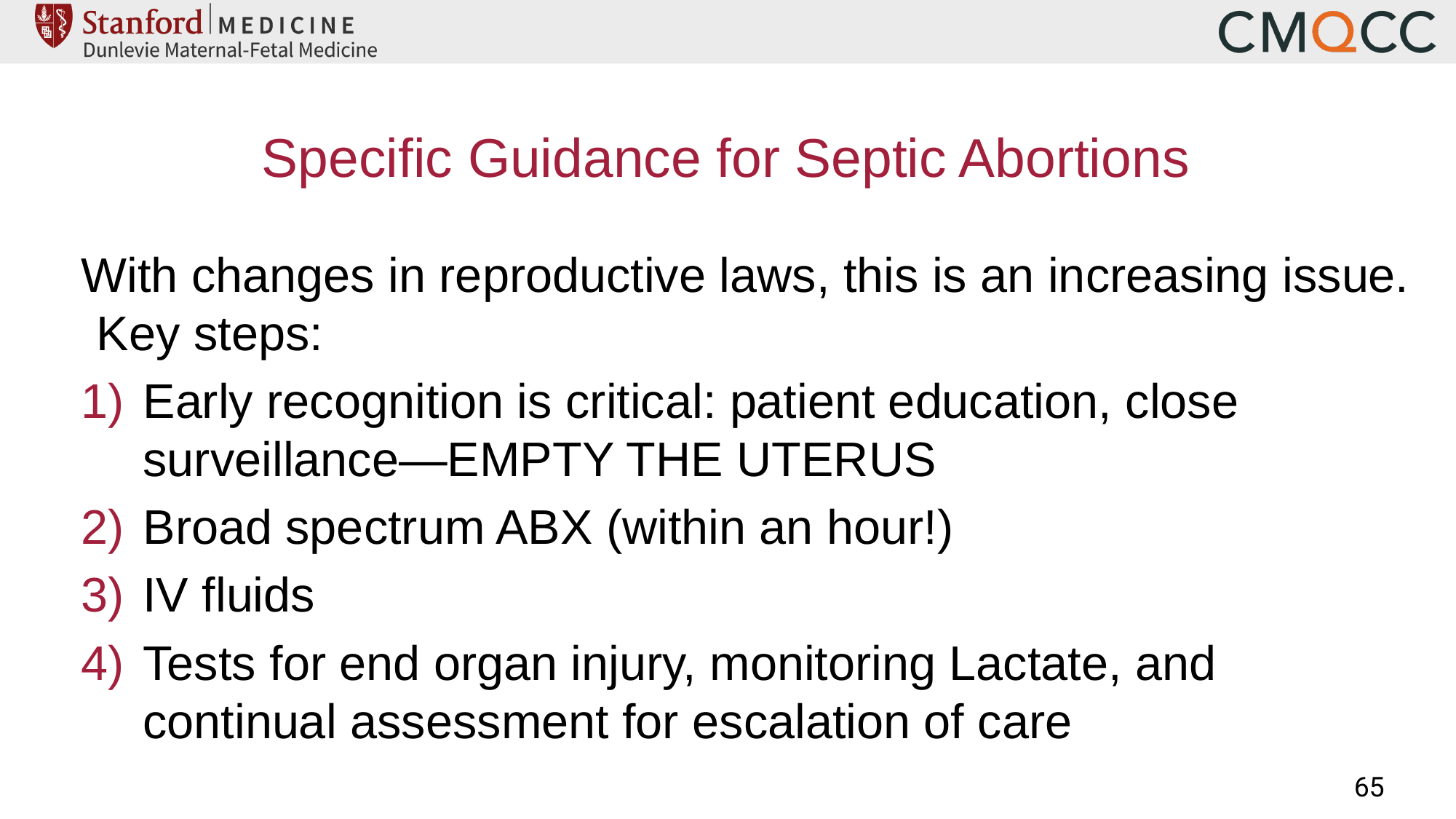

# Specific Guidance for Septic Abortions
With changes in reproductive laws, this is an increasing issue.  Key steps:
Early recognition is critical: patient education, close surveillance—EMPTY THE UTERUS
Broad spectrum ABX (within an hour!)
IV fluids
Tests for end organ injury, monitoring Lactate, and continual assessment for escalation of care